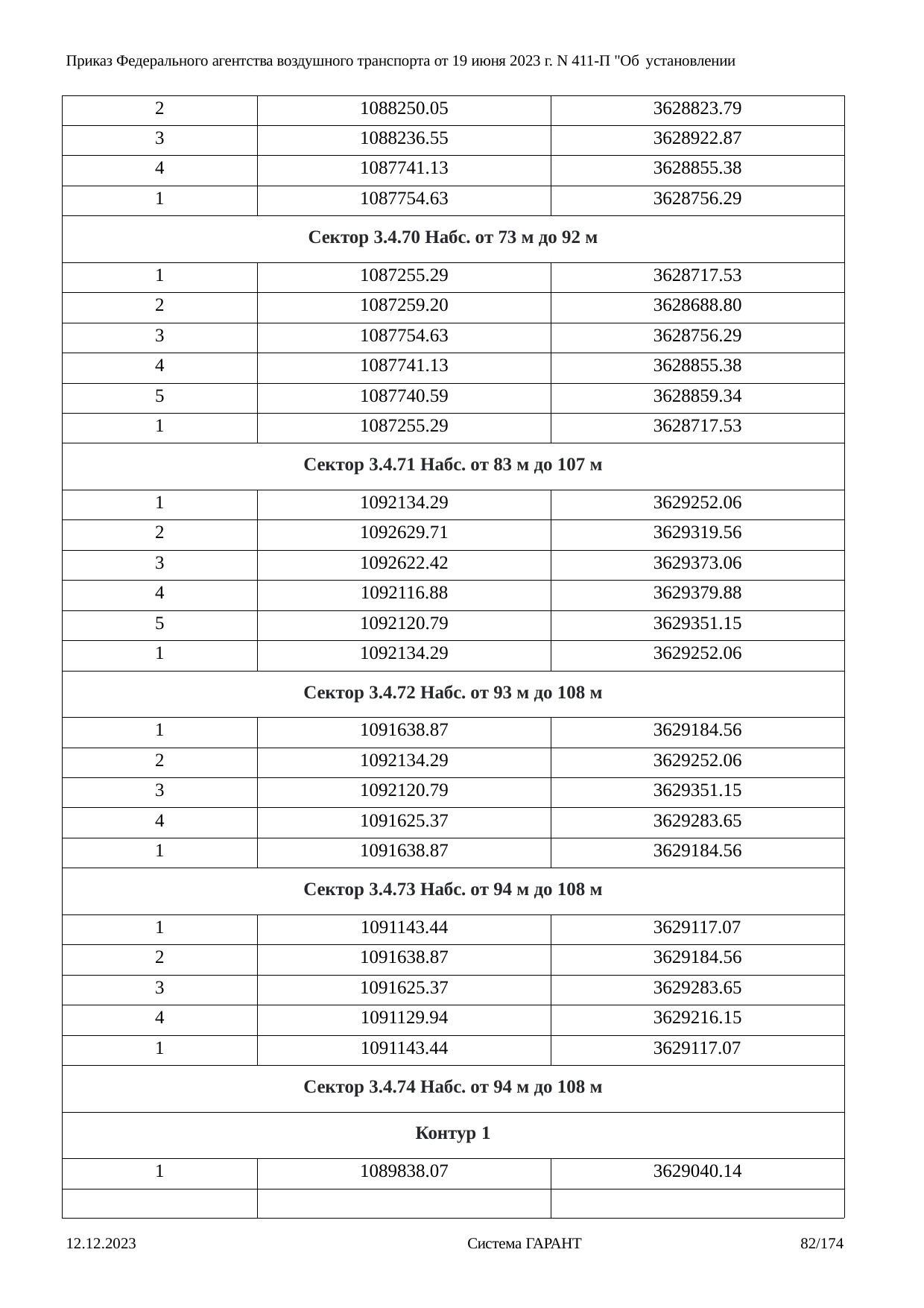

Приказ Федерального агентства воздушного транспорта от 19 июня 2023 г. N 411-П "Об установлении
| 2 | 1088250.05 | 3628823.79 |
| --- | --- | --- |
| 3 | 1088236.55 | 3628922.87 |
| 4 | 1087741.13 | 3628855.38 |
| 1 | 1087754.63 | 3628756.29 |
| Сектор 3.4.70 Набс. от 73 м до 92 м |  |  |
| 1 | 1087255.29 | 3628717.53 |
| 2 | 1087259.20 | 3628688.80 |
| 3 | 1087754.63 | 3628756.29 |
| 4 | 1087741.13 | 3628855.38 |
| 5 | 1087740.59 | 3628859.34 |
| 1 | 1087255.29 | 3628717.53 |
| Сектор 3.4.71 Набс. от 83 м до 107 м |  |  |
| 1 | 1092134.29 | 3629252.06 |
| 2 | 1092629.71 | 3629319.56 |
| 3 | 1092622.42 | 3629373.06 |
| 4 | 1092116.88 | 3629379.88 |
| 5 | 1092120.79 | 3629351.15 |
| 1 | 1092134.29 | 3629252.06 |
| Сектор 3.4.72 Набс. от 93 м до 108 м |  |  |
| 1 | 1091638.87 | 3629184.56 |
| 2 | 1092134.29 | 3629252.06 |
| 3 | 1092120.79 | 3629351.15 |
| 4 | 1091625.37 | 3629283.65 |
| 1 | 1091638.87 | 3629184.56 |
| Сектор 3.4.73 Набс. от 94 м до 108 м |  |  |
| 1 | 1091143.44 | 3629117.07 |
| 2 | 1091638.87 | 3629184.56 |
| 3 | 1091625.37 | 3629283.65 |
| 4 | 1091129.94 | 3629216.15 |
| 1 | 1091143.44 | 3629117.07 |
| Сектор 3.4.74 Набс. от 94 м до 108 м |  |  |
| Контур 1 |  |  |
| 1 | 1089838.07 | 3629040.14 |
|  |  |  |
12.12.2023
Система ГАРАНТ
82/174